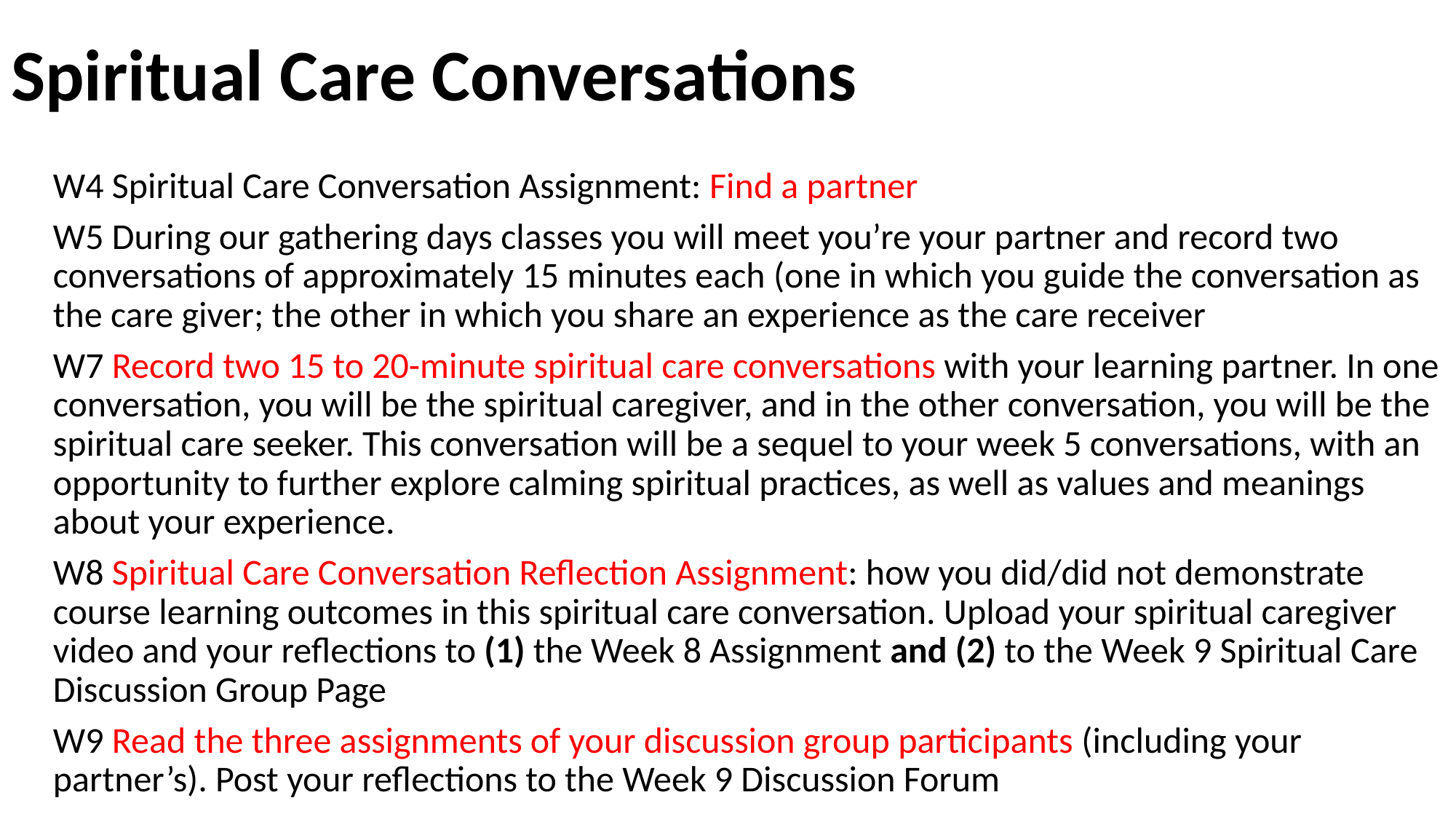

# Spiritual Care Conversations
W4 Spiritual Care Conversation Assignment: Find a partner
W5 During our gathering days classes you will meet you’re your partner and record two conversations of approximately 15 minutes each (one in which you guide the conversation as the care giver; the other in which you share an experience as the care receiver
W7 Record two 15 to 20-minute spiritual care conversations with your learning partner. In one conversation, you will be the spiritual caregiver, and in the other conversation, you will be the spiritual care seeker. This conversation will be a sequel to your week 5 conversations, with an opportunity to further explore calming spiritual practices, as well as values and meanings about your experience.
W8 Spiritual Care Conversation Reflection Assignment: how you did/did not demonstrate course learning outcomes in this spiritual care conversation. Upload your spiritual caregiver video and your reflections to (1) the Week 8 Assignment and (2) to the Week 9 Spiritual Care Discussion Group Page
W9 Read the three assignments of your discussion group participants (including your partner’s). Post your reflections to the Week 9 Discussion Forum